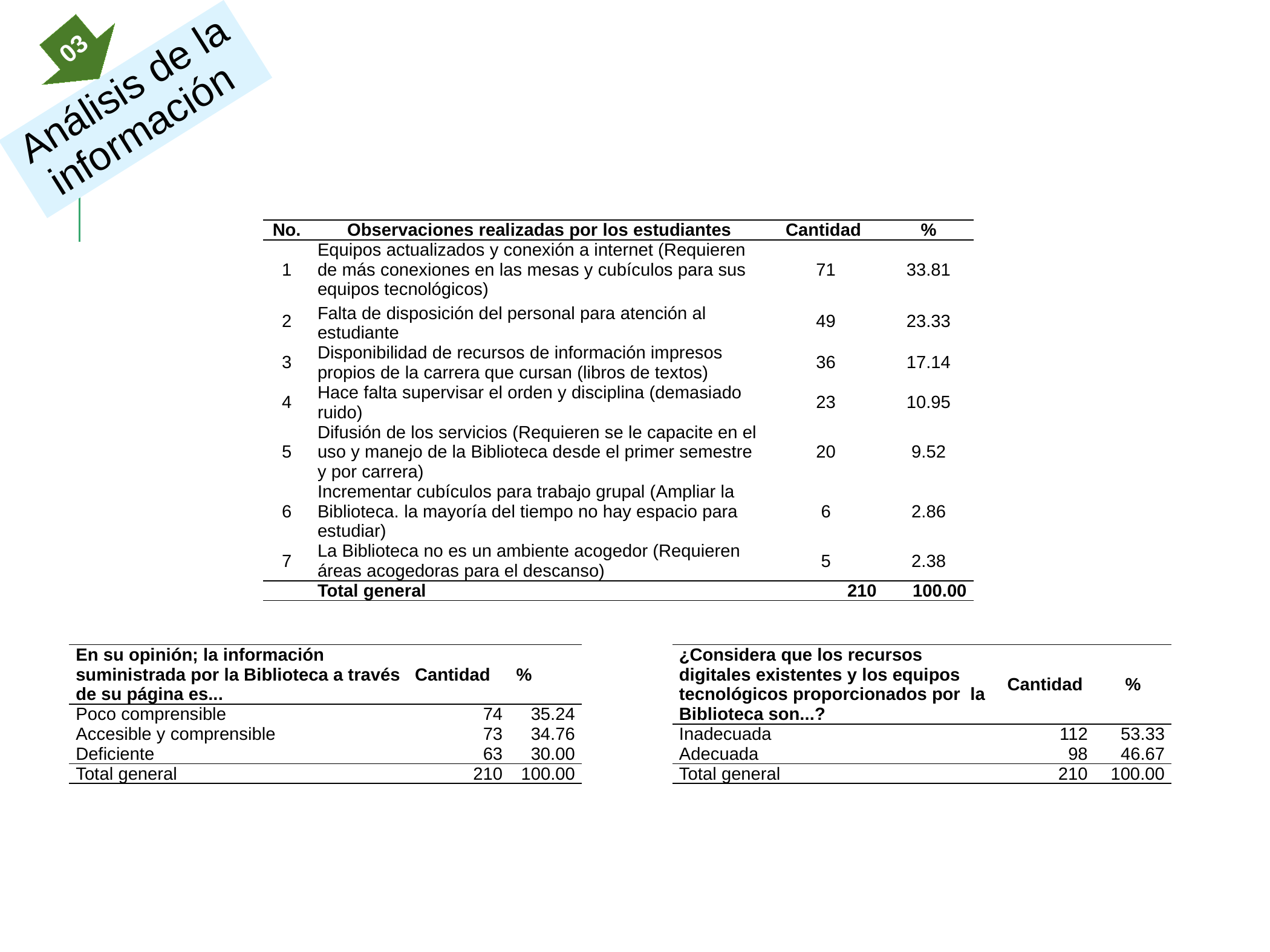

03
Análisis de la información
| No. | Observaciones realizadas por los estudiantes | Cantidad | % |
| --- | --- | --- | --- |
| 1 | Equipos actualizados y conexión a internet (Requieren de más conexiones en las mesas y cubículos para sus equipos tecnológicos) | 71 | 33.81 |
| 2 | Falta de disposición del personal para atención al estudiante | 49 | 23.33 |
| 3 | Disponibilidad de recursos de información impresos propios de la carrera que cursan (libros de textos) | 36 | 17.14 |
| 4 | Hace falta supervisar el orden y disciplina (demasiado ruido) | 23 | 10.95 |
| 5 | Difusión de los servicios (Requieren se le capacite en el uso y manejo de la Biblioteca desde el primer semestre y por carrera) | 20 | 9.52 |
| 6 | Incrementar cubículos para trabajo grupal (Ampliar la Biblioteca. la mayoría del tiempo no hay espacio para estudiar) | 6 | 2.86 |
| 7 | La Biblioteca no es un ambiente acogedor (Requieren áreas acogedoras para el descanso) | 5 | 2.38 |
|  | Total general | 210 | 100.00 |
| En su opinión; la información suministrada por la Biblioteca a través de su página es... | Cantidad | % |
| --- | --- | --- |
| Poco comprensible | 74 | 35.24 |
| Accesible y comprensible | 73 | 34.76 |
| Deficiente | 63 | 30.00 |
| Total general | 210 | 100.00 |
| ¿Considera que los recursos digitales existentes y los equipos tecnológicos proporcionados por la Biblioteca son...? | Cantidad | % |
| --- | --- | --- |
| Inadecuada | 112 | 53.33 |
| Adecuada | 98 | 46.67 |
| Total general | 210 | 100.00 |